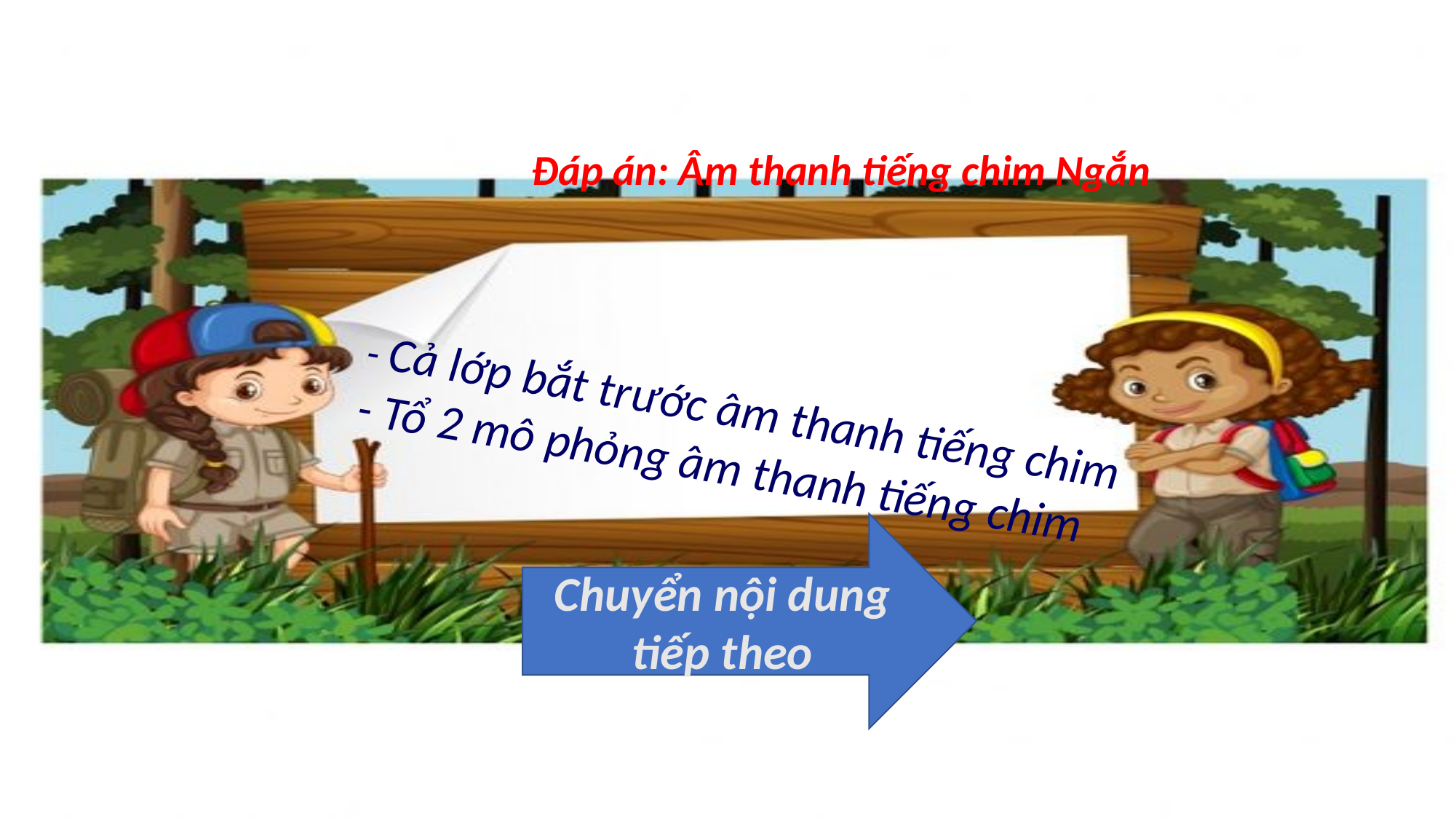

Đáp án: Âm thanh tiếng chim Ngắn
- Cả lớp bắt trước âm thanh tiếng chim
- Tổ 2 mô phỏng âm thanh tiếng chim

Chuyển nội dung tiếp theo